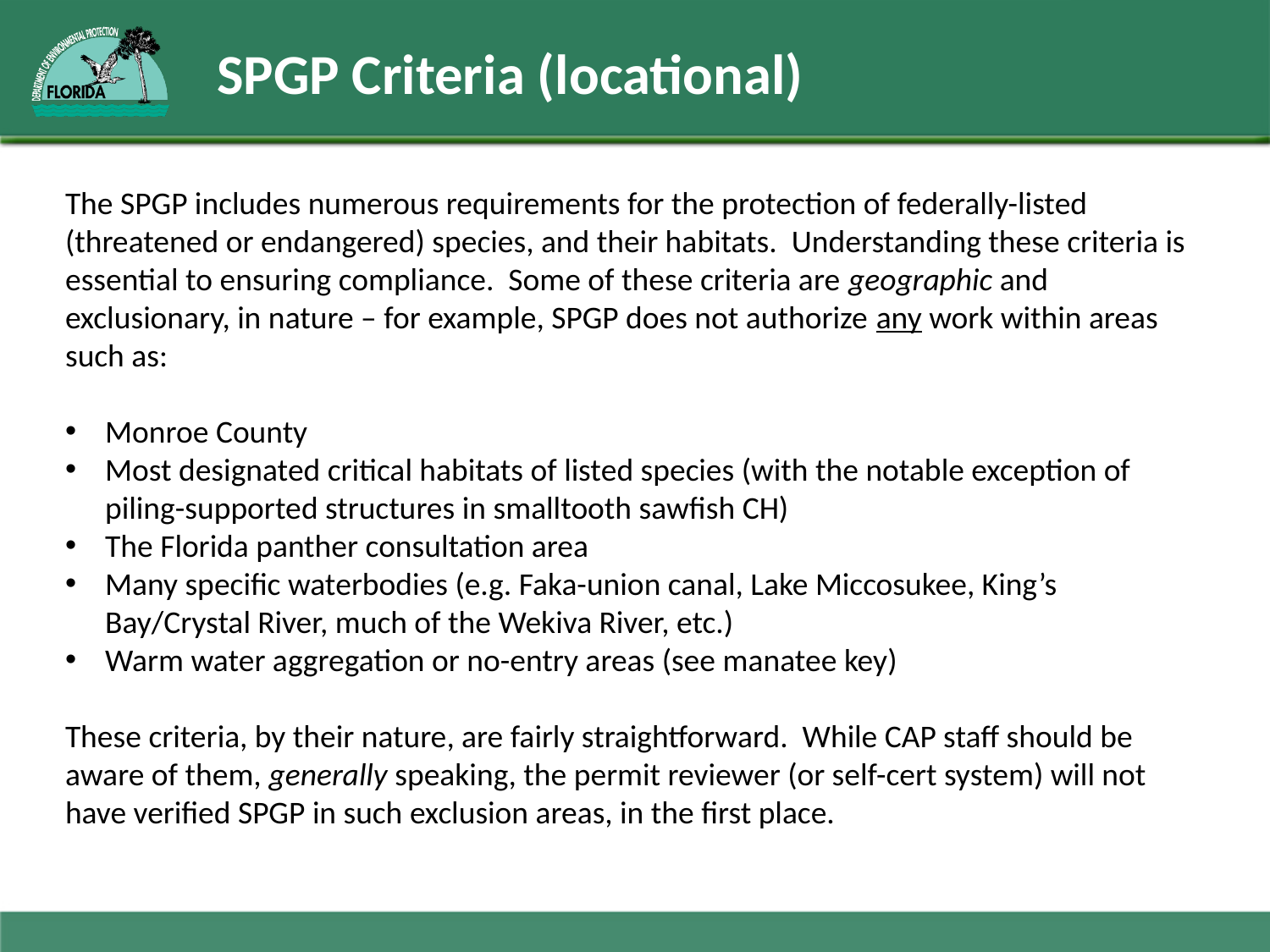

SPGP Criteria (locational)
The SPGP includes numerous requirements for the protection of federally-listed (threatened or endangered) species, and their habitats.  Understanding these criteria is essential to ensuring compliance.  Some of these criteria are geographic and exclusionary, in nature – for example, SPGP does not authorize any work within areas such as:

Monroe County
Most designated critical habitats of listed species (with the notable exception of piling-supported structures in smalltooth sawfish CH)
The Florida panther consultation area
Many specific waterbodies (e.g. Faka-union canal, Lake Miccosukee, King’s Bay/Crystal River, much of the Wekiva River, etc.)
Warm water aggregation or no-entry areas (see manatee key)

These criteria, by their nature, are fairly straightforward.  While CAP staff should be aware of them, generally speaking, the permit reviewer (or self-cert system) will not have verified SPGP in such exclusion areas, in the first place.

Submerged Lands and Environmental Resources Coordination Program